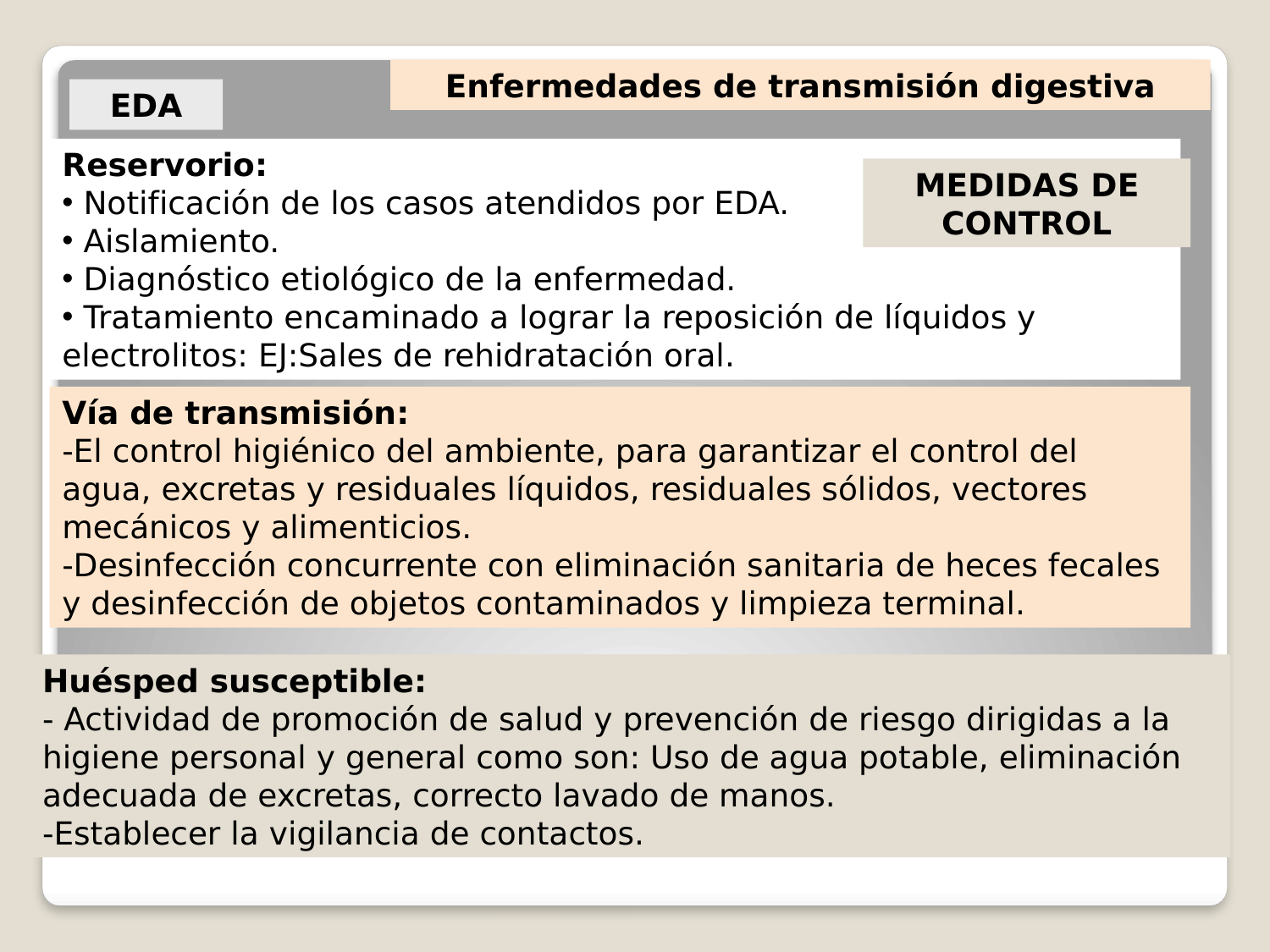

Enfermedades de transmisión digestiva
EDA
Reservorio:
 Notificación de los casos atendidos por EDA.
 Aislamiento.
 Diagnóstico etiológico de la enfermedad.
 Tratamiento encaminado a lograr la reposición de líquidos y electrolitos: EJ:Sales de rehidratación oral.
MEDIDAS DE CONTROL
Vía de transmisión:
-El control higiénico del ambiente, para garantizar el control del agua, excretas y residuales líquidos, residuales sólidos, vectores mecánicos y alimenticios.
-Desinfección concurrente con eliminación sanitaria de heces fecales y desinfección de objetos contaminados y limpieza terminal.
Huésped susceptible:
- Actividad de promoción de salud y prevención de riesgo dirigidas a la higiene personal y general como son: Uso de agua potable, eliminación adecuada de excretas, correcto lavado de manos.
-Establecer la vigilancia de contactos.